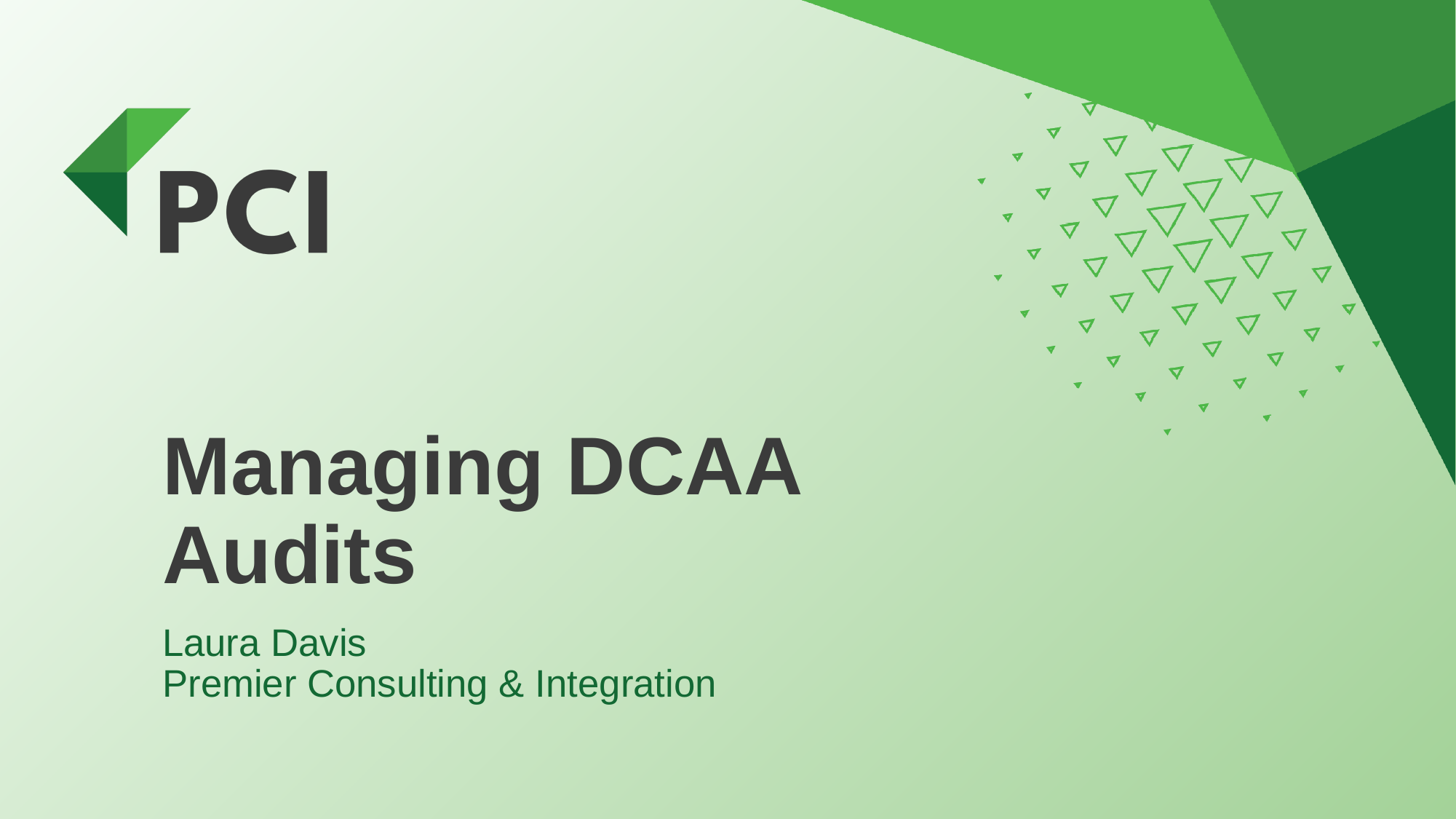

# Managing DCAA Audits
Laura Davis
Premier Consulting & Integration